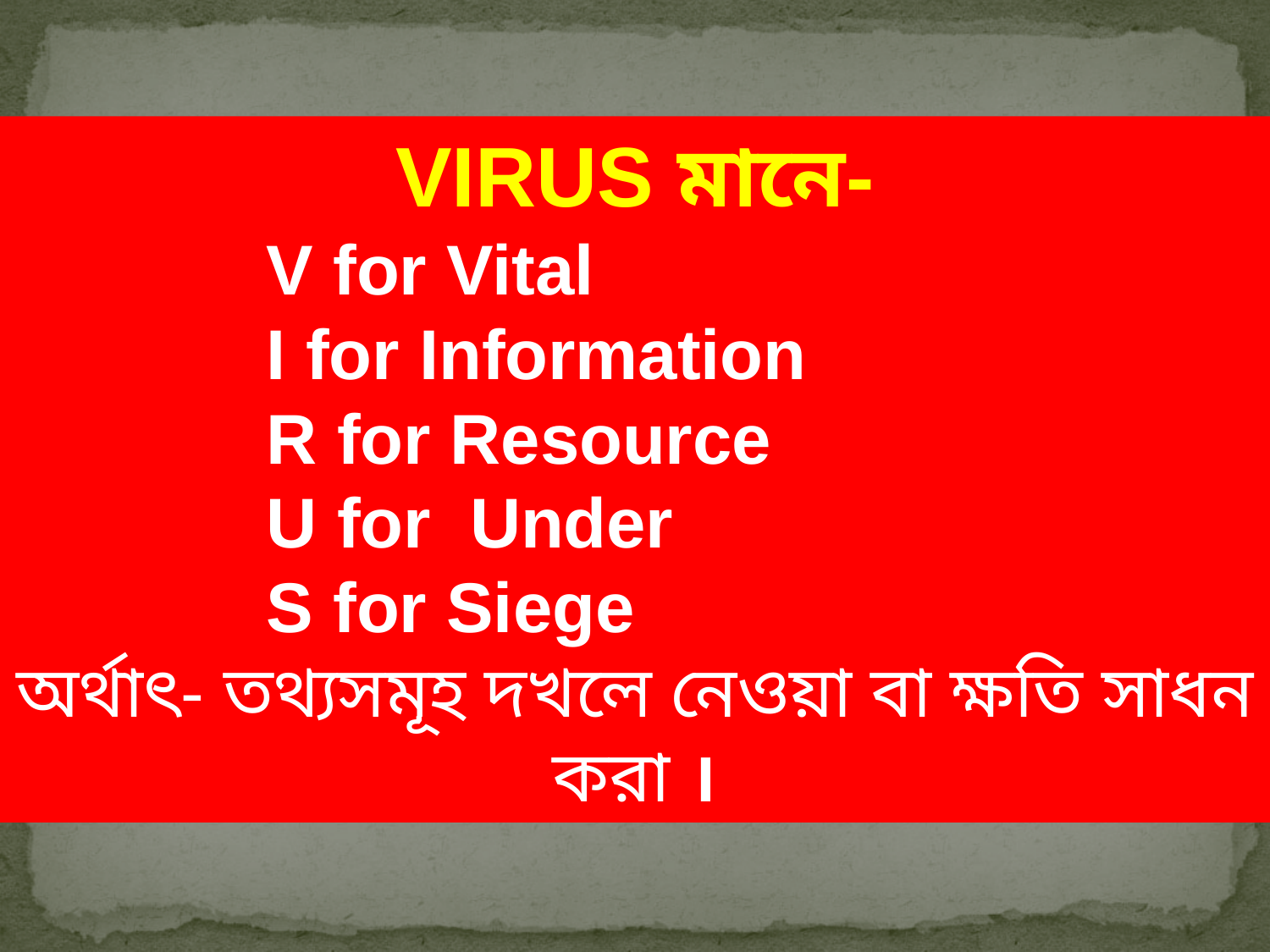

VIRUS মানে-
V for Vital
I for Information
R for Resource
U for  Under
S for Siege
অর্থাৎ- তথ্যসমূহ দখলে নেওয়া বা ক্ষতি সাধন করা ।